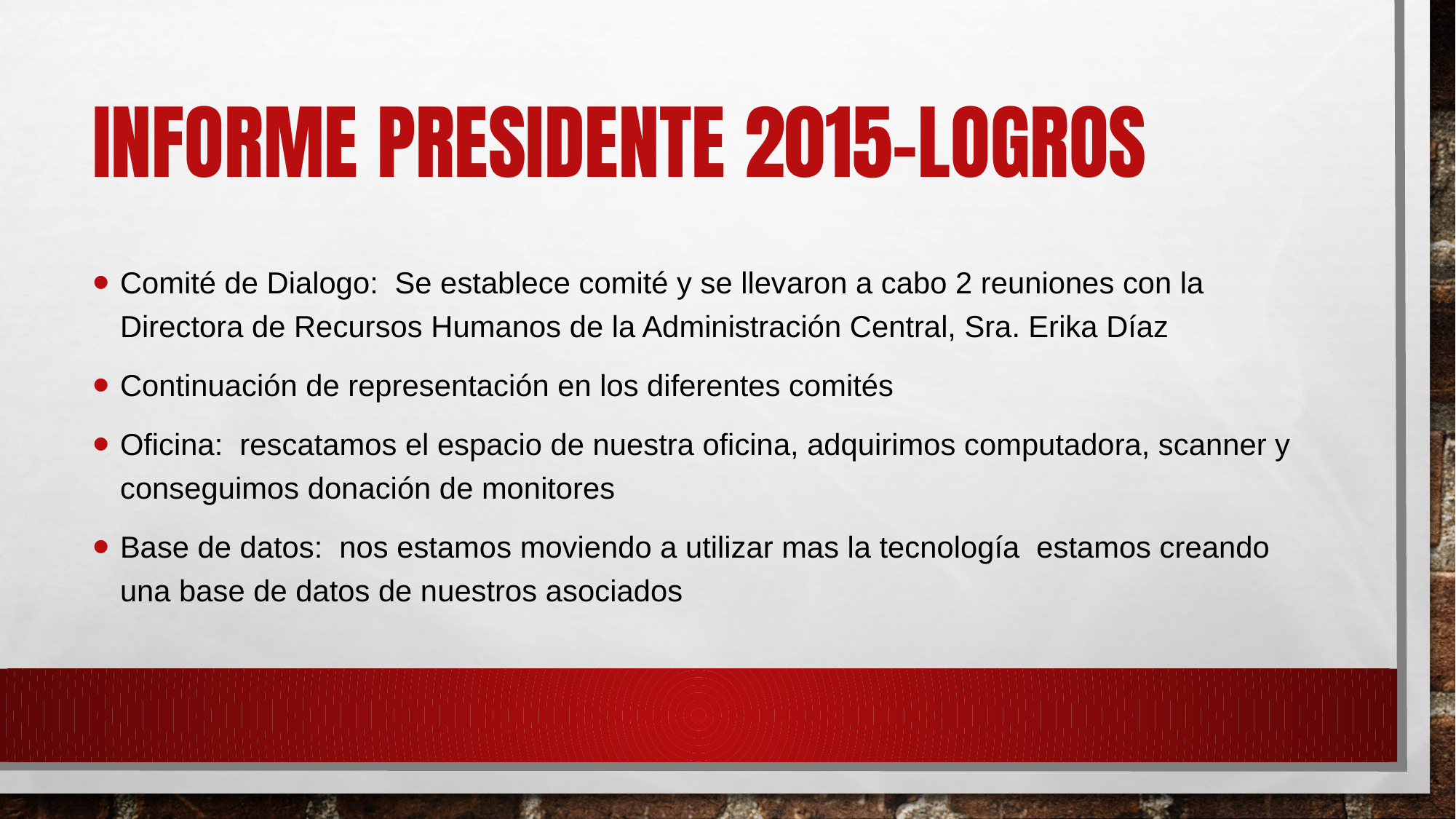

# Informe PRESIDENTE 2015-LOGROS
Comité de Dialogo:  Se establece comité y se llevaron a cabo 2 reuniones con la Directora de Recursos Humanos de la Administración Central, Sra. Erika Díaz
Continuación de representación en los diferentes comités
Oficina:  rescatamos el espacio de nuestra oficina, adquirimos computadora, scanner y conseguimos donación de monitores
Base de datos:  nos estamos moviendo a utilizar mas la tecnología  estamos creando una base de datos de nuestros asociados